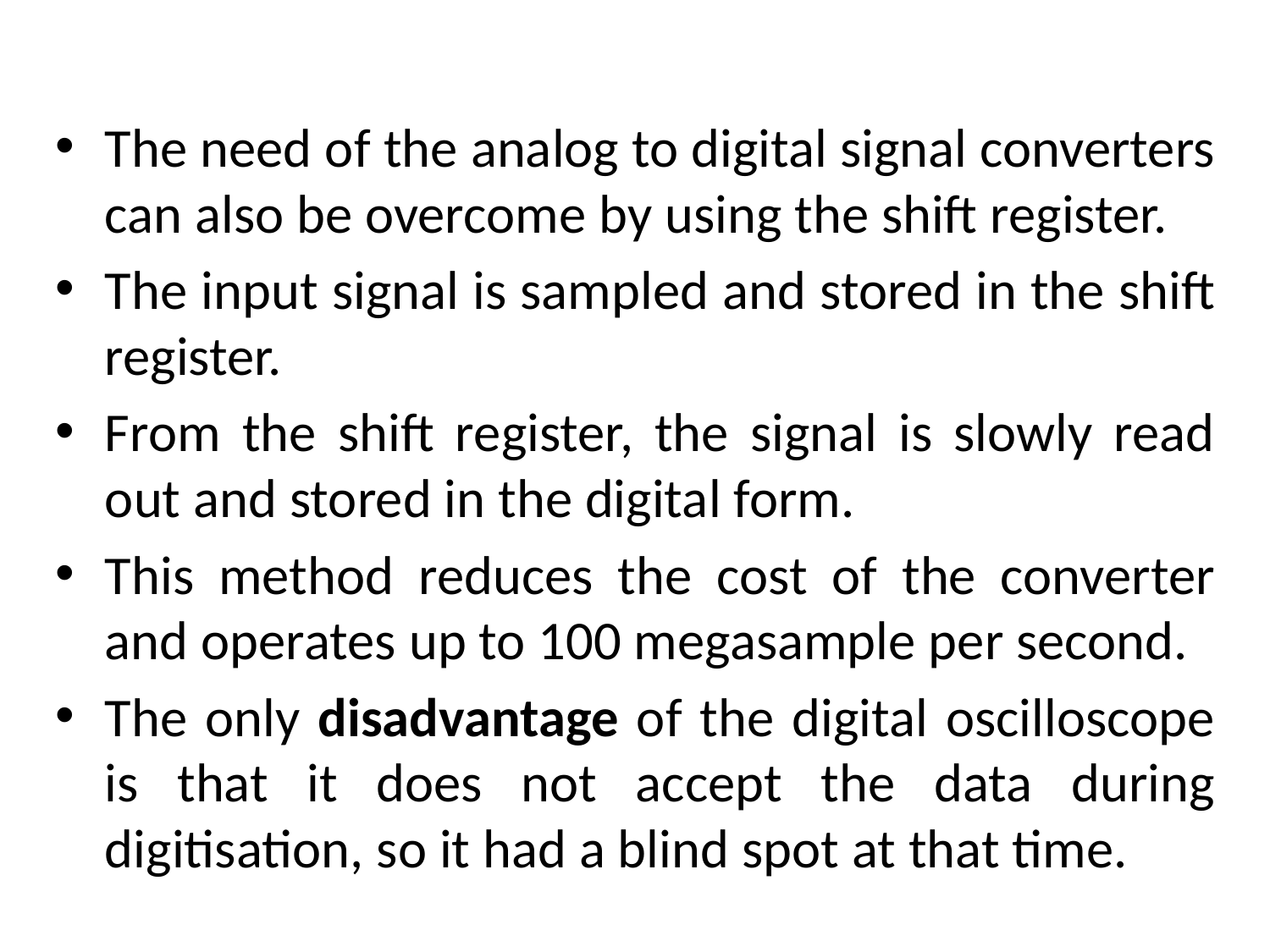

The need of the analog to digital signal converters can also be overcome by using the shift register.
The input signal is sampled and stored in the shift register.
From the shift register, the signal is slowly read out and stored in the digital form.
This method reduces the cost of the converter and operates up to 100 megasample per second.
The only disadvantage of the digital oscilloscope is that it does not accept the data during digitisation, so it had a blind spot at that time.